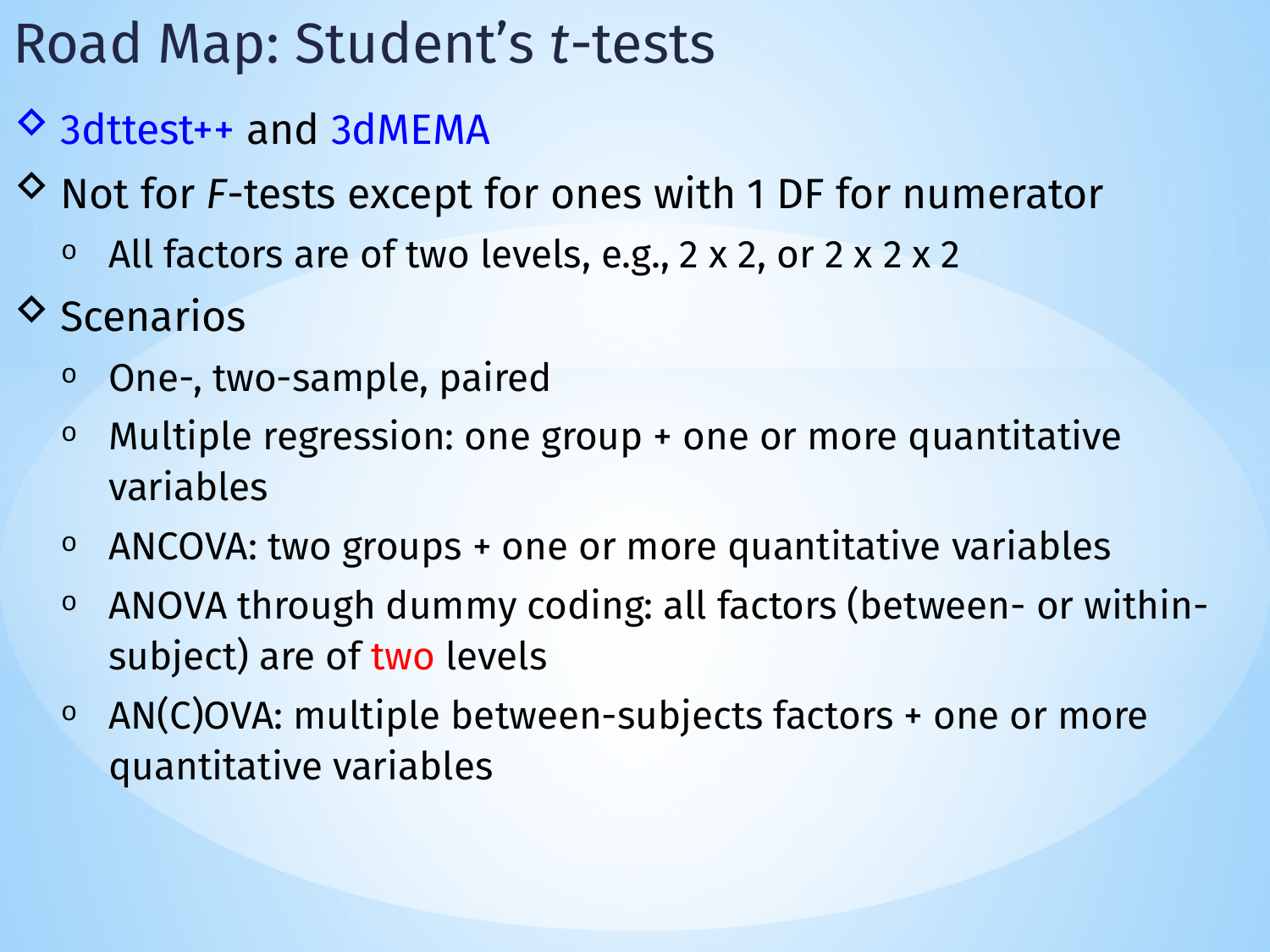

Road Map: Student’s t-tests
3dttest++ and 3dMEMA
Not for F-tests except for ones with 1 DF for numerator
All factors are of two levels, e.g., 2 x 2, or 2 x 2 x 2
Scenarios
One-, two-sample, paired
Multiple regression: one group + one or more quantitative variables
ANCOVA: two groups + one or more quantitative variables
ANOVA through dummy coding: all factors (between- or within-subject) are of two levels
AN(C)OVA: multiple between-subjects factors + one or more quantitative variables